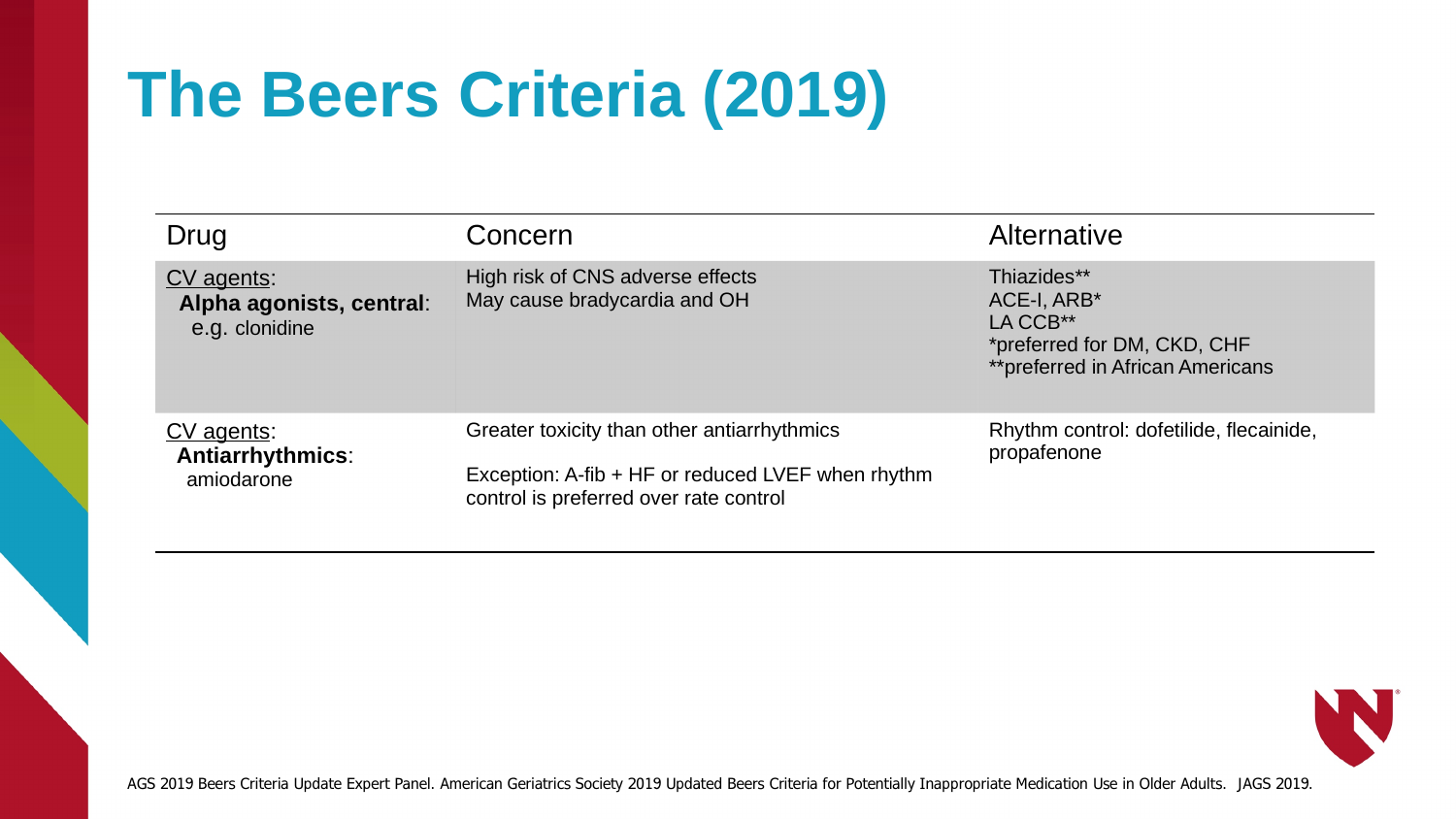

26
# The Beers Criteria (2019)
| Drug | Concern | Alternative |
| --- | --- | --- |
| CV agents: Alpha agonists, central: e.g. clonidine | High risk of CNS adverse effects May cause bradycardia and OH | Thiazides\*\* ACE-I, ARB\* LA CCB\*\* \*preferred for DM, CKD, CHF \*\*preferred in African Americans |
| CV agents: Antiarrhythmics: amiodarone | Greater toxicity than other antiarrhythmics Exception: A-fib + HF or reduced LVEF when rhythm control is preferred over rate control | Rhythm control: dofetilide, flecainide, propafenone |
AGS 2019 Beers Criteria Update Expert Panel. American Geriatrics Society 2019 Updated Beers Criteria for Potentially Inappropriate Medication Use in Older Adults.  JAGS 2019.